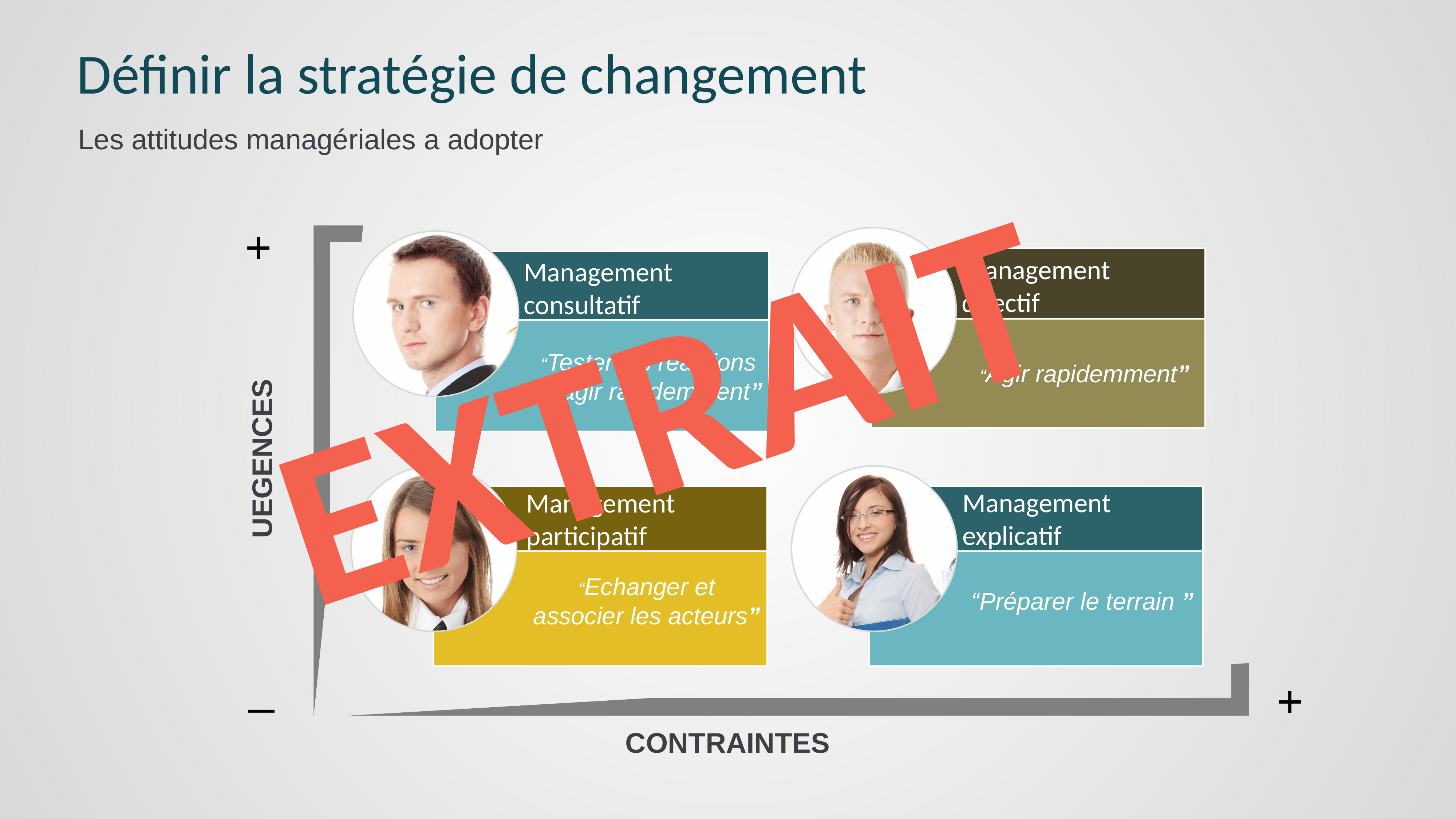

Définir la stratégie de changement
Les attitudes managériales a adopter
+

“Agir rapidemment”
Management directif

“Tester les réactions et agir rapidemment”
Management consultatif

EXTRAIT
UEGENCES

“Echanger et associer les acteurs”
Management participatif

“Préparer le terrain ”
Management explicatif
_
+
CONTRAINTES